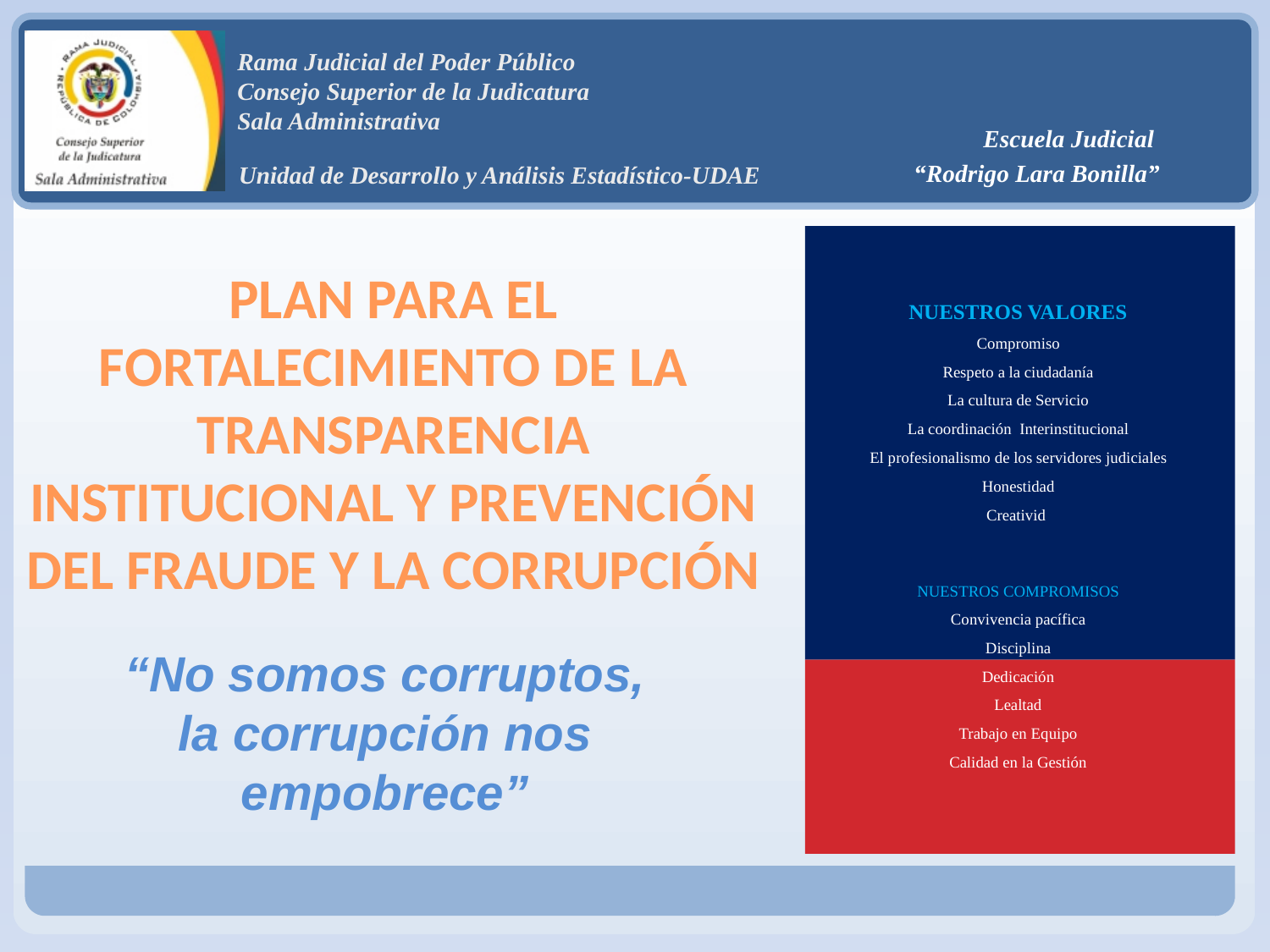

NUESTROS VALORES
Compromiso
Respeto a la ciudadanía
La cultura de Servicio
La coordinación  Interinstitucional
El profesionalismo de los servidores judiciales
Honestidad
Creativid

NUESTROS COMPROMISOS
Convivencia pacífica
Disciplina
Dedicación
Lealtad
Trabajo en Equipo
Calidad en la Gestión

# PLAN PARA EL FORTALECIMIENTO DE LA TRANSPARENCIA INSTITUCIONAL Y PREVENCIÓN DEL FRAUDE Y LA CORRUPCIÓN
“No somos corruptos, la corrupción nos empobrece”